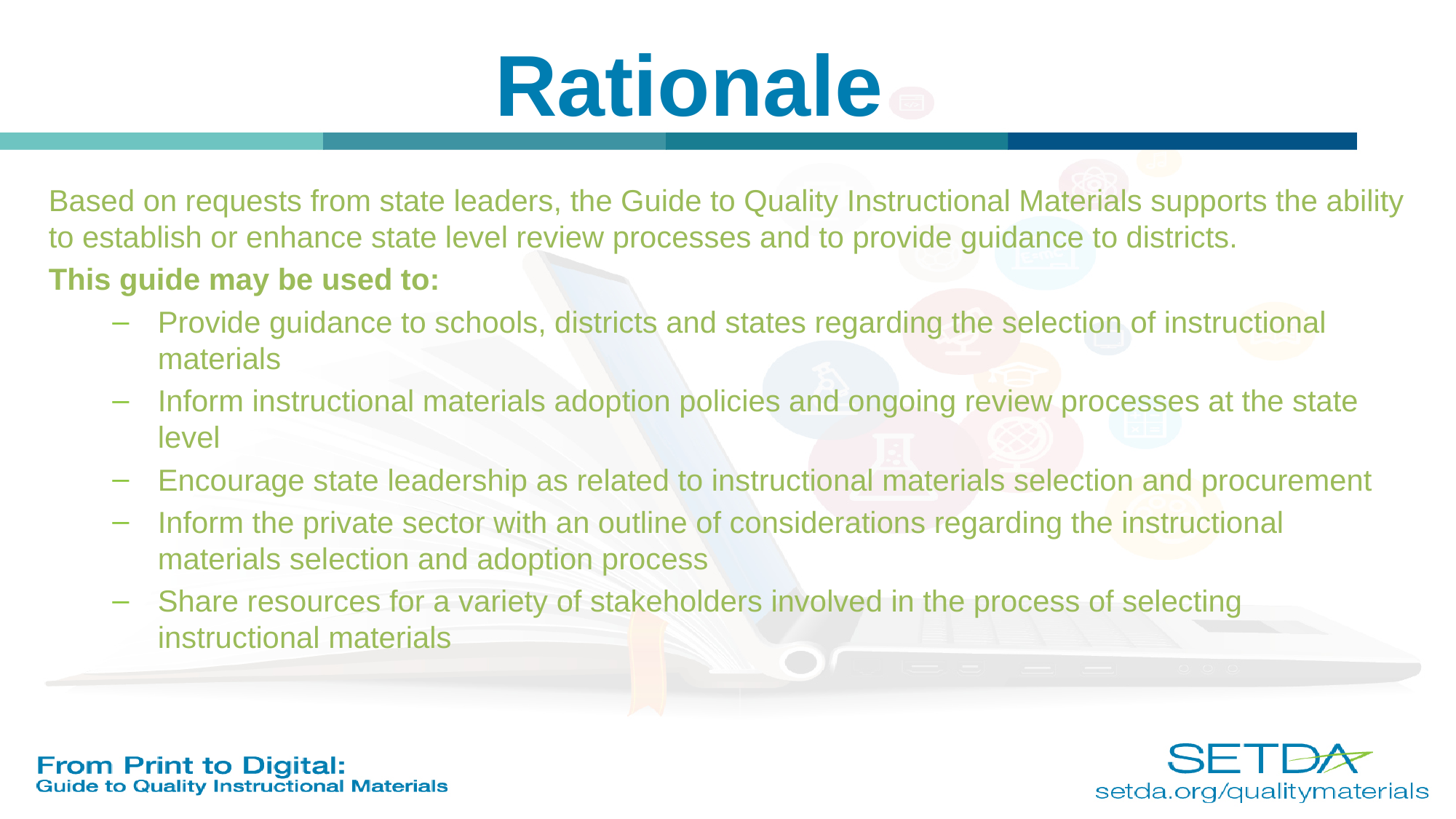

# Rationale
Based on requests from state leaders, the Guide to Quality Instructional Materials supports the ability to establish or enhance state level review processes and to provide guidance to districts.
This guide may be used to:
Provide guidance to schools, districts and states regarding the selection of instructional materials
Inform instructional materials adoption policies and ongoing review processes at the state level
Encourage state leadership as related to instructional materials selection and procurement
Inform the private sector with an outline of considerations regarding the instructional materials selection and adoption process
Share resources for a variety of stakeholders involved in the process of selecting instructional materials